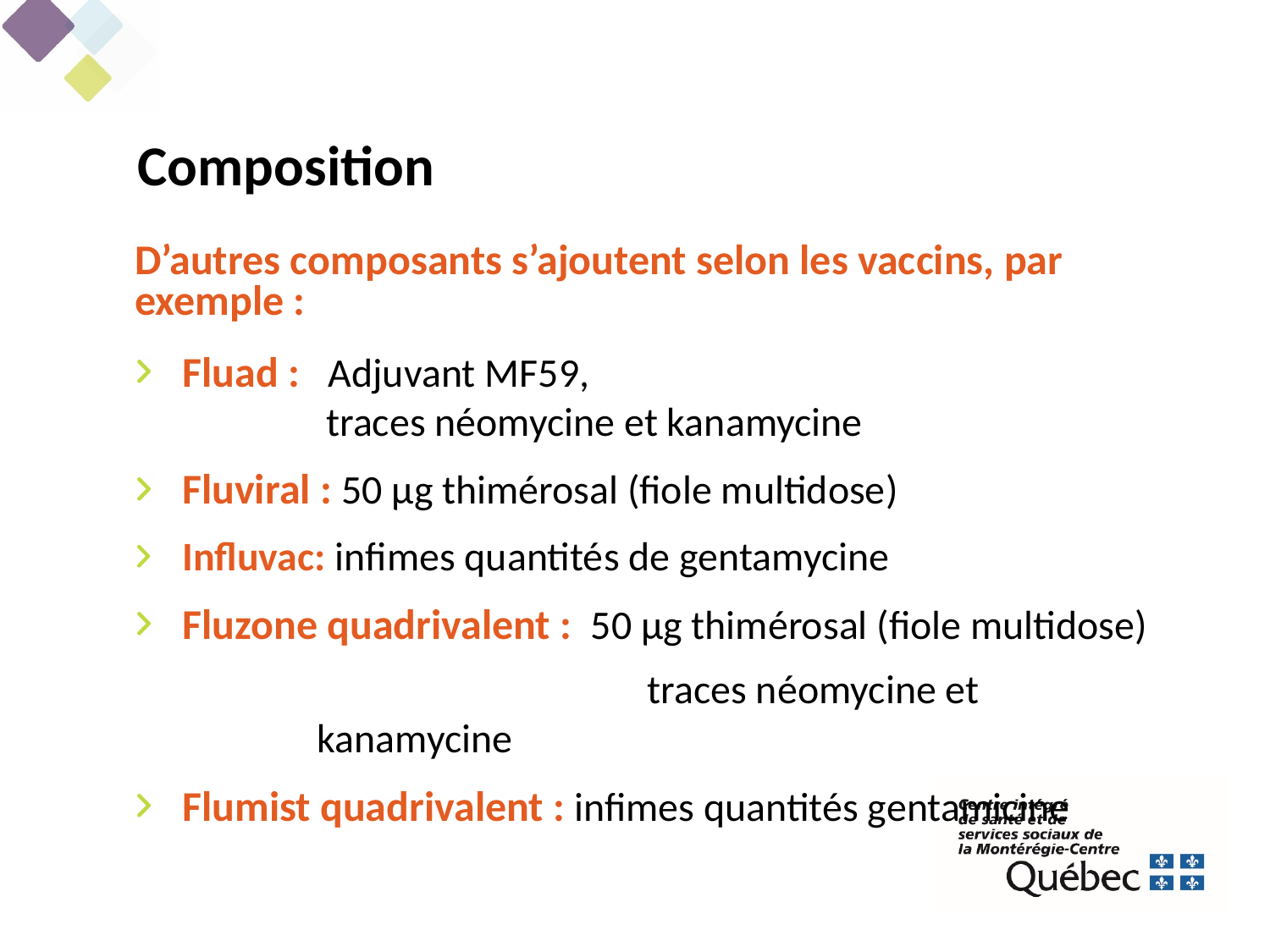

Composition
D’autres composants s’ajoutent selon les vaccins, par exemple :
Fluad :   Adjuvant MF59,
 traces néomycine et kanamycine
Fluviral : 50 µg thimérosal (fiole multidose)
Influvac: infimes quantités de gentamycine
Fluzone quadrivalent :  50 µg thimérosal (fiole multidose)
  		        traces néomycine et kanamycine
Flumist quadrivalent : infimes quantités gentamicine